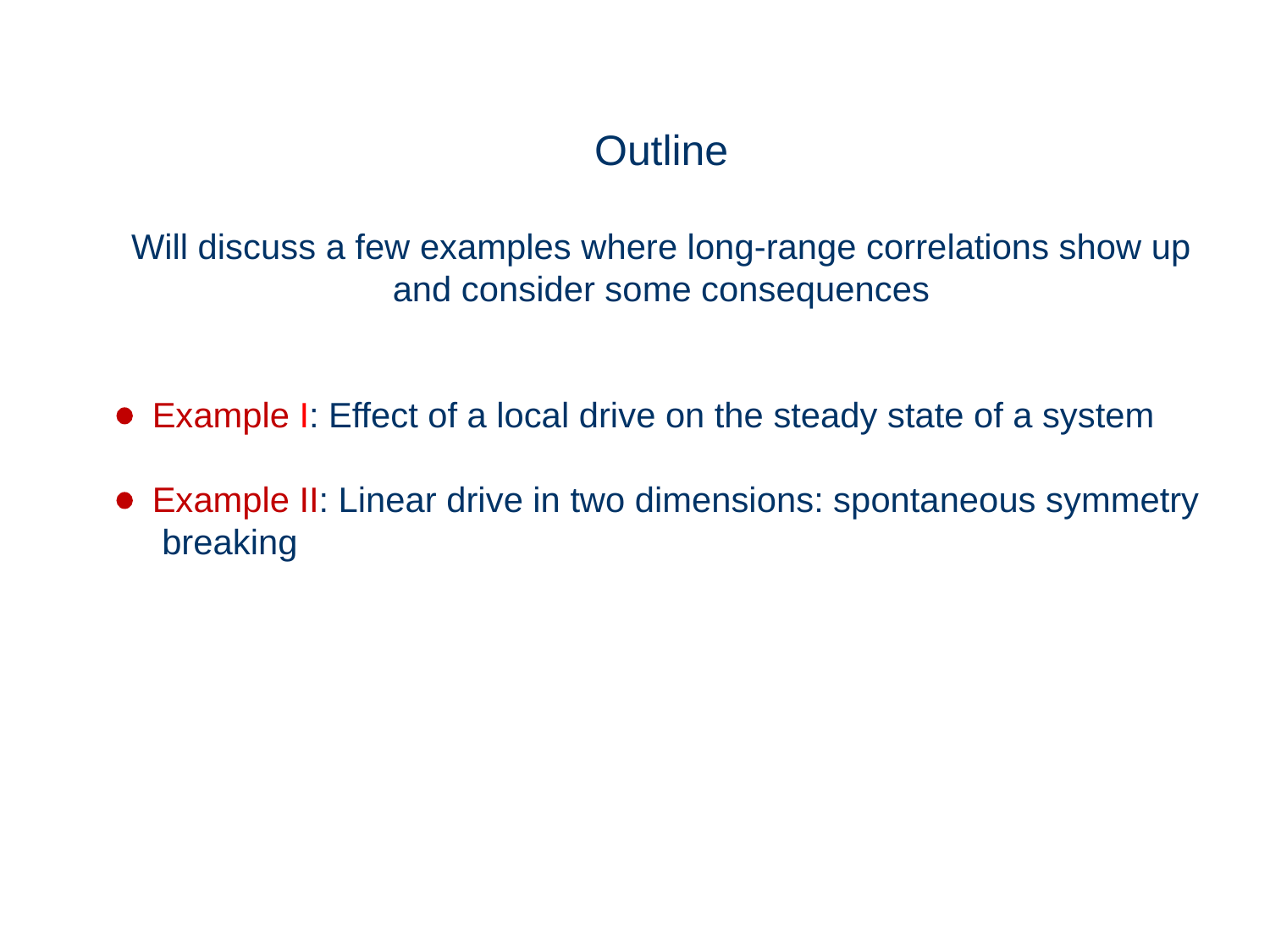

Outline

Will discuss a few examples where long-range correlations show up
and consider some consequences
Example I: Effect of a local drive on the steady state of a system

Example II: Linear drive in two dimensions: spontaneous symmetry
 breaking